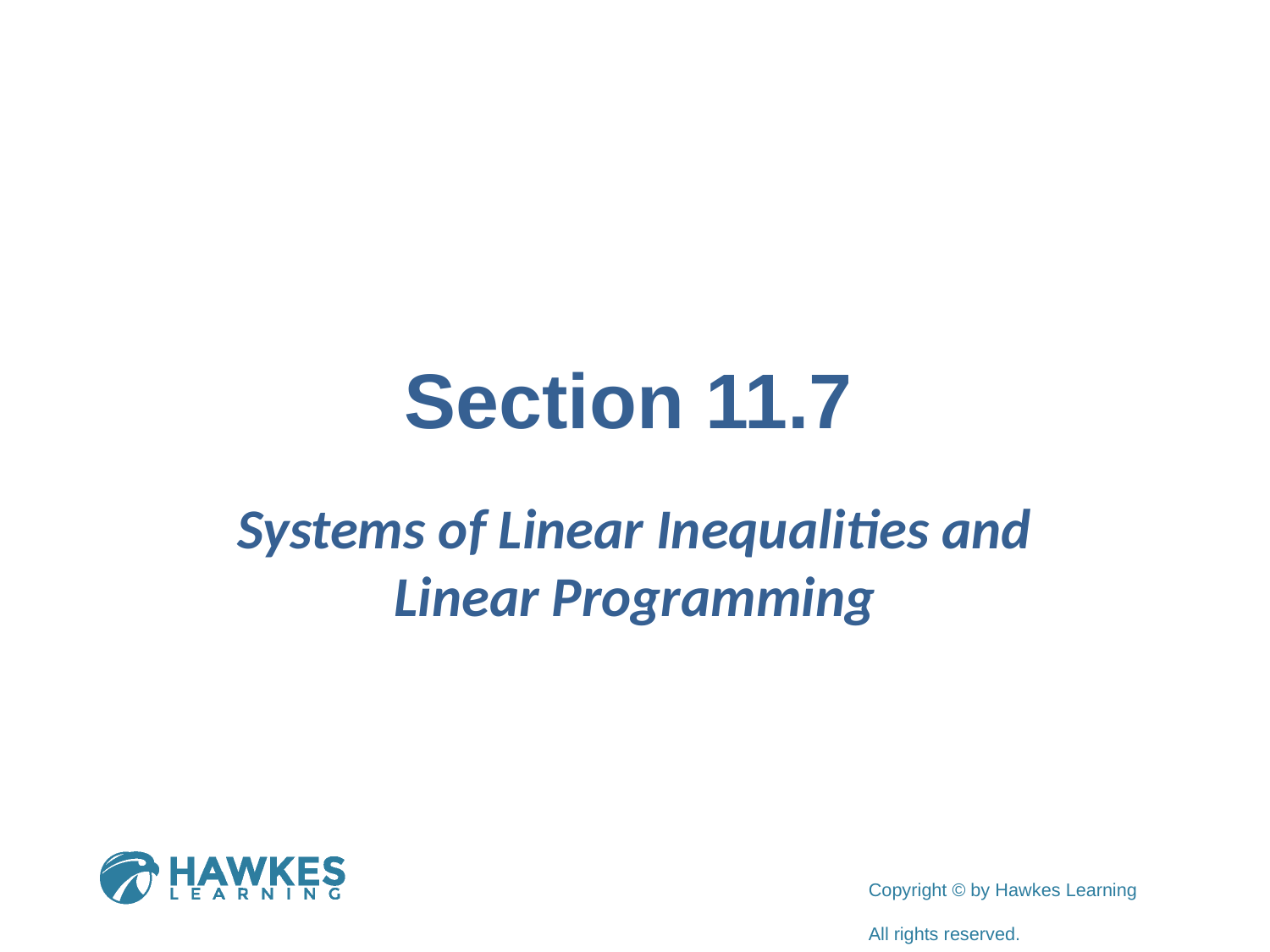

# Section 11.7
Systems of Linear Inequalities and Linear Programming